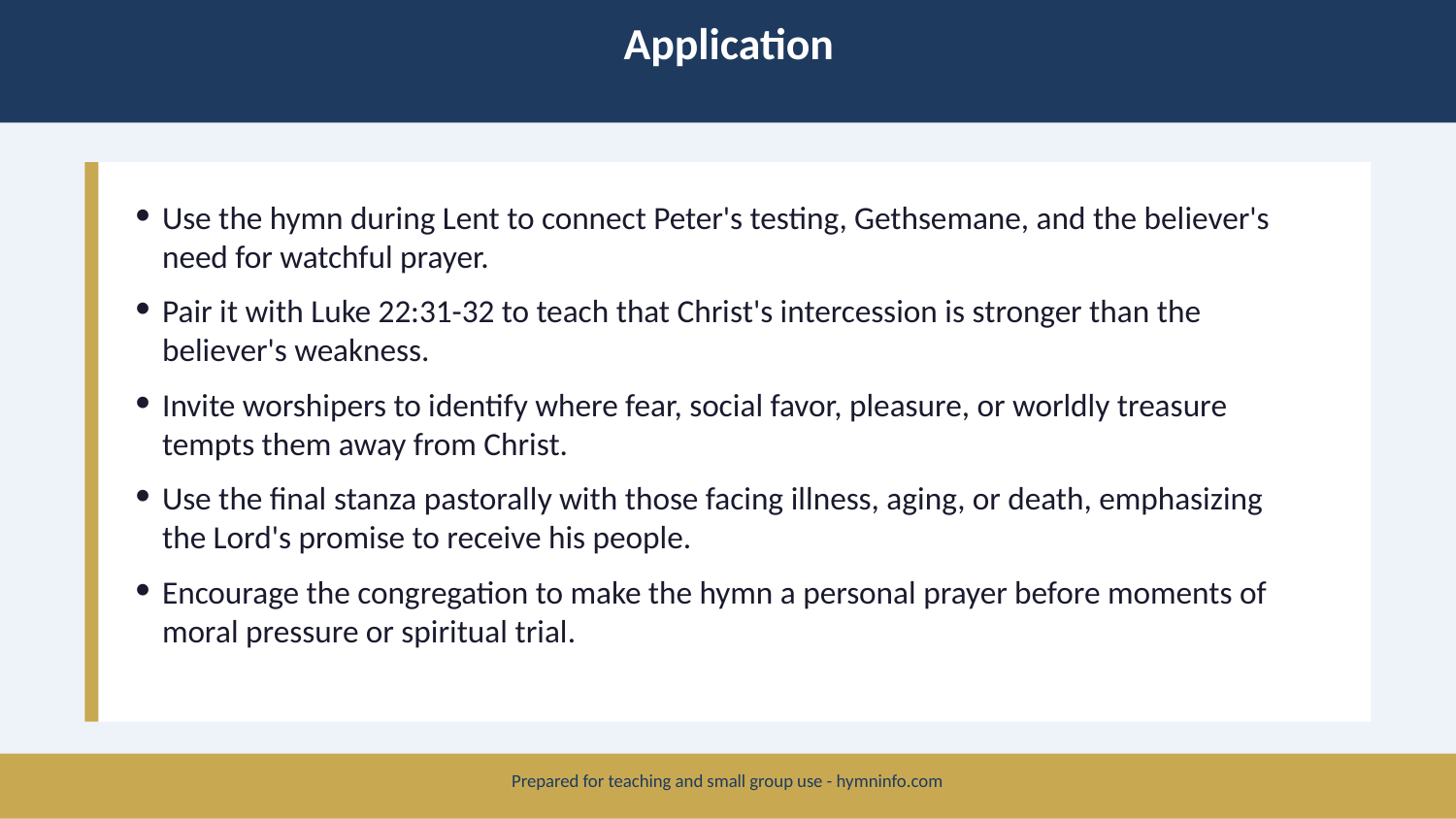

Application

Use the hymn during Lent to connect Peter's testing, Gethsemane, and the believer's need for watchful prayer.
Pair it with Luke 22:31-32 to teach that Christ's intercession is stronger than the believer's weakness.
Invite worshipers to identify where fear, social favor, pleasure, or worldly treasure tempts them away from Christ.
Use the final stanza pastorally with those facing illness, aging, or death, emphasizing the Lord's promise to receive his people.
Encourage the congregation to make the hymn a personal prayer before moments of moral pressure or spiritual trial.

Prepared for teaching and small group use - hymninfo.com